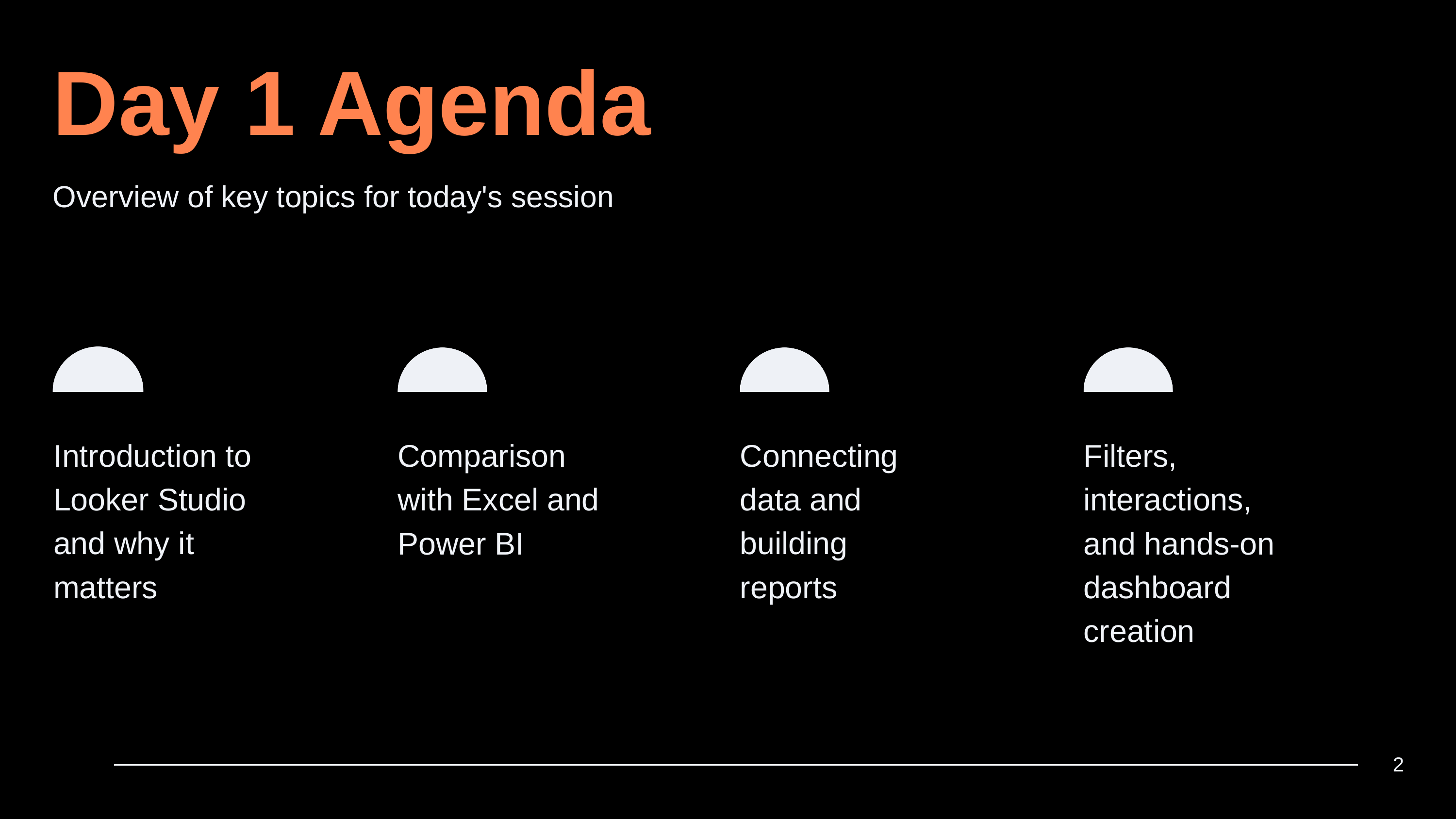

Day 1 Agenda
Overview of key topics for today's session

Introduction to Looker Studio and why it matters
Comparison with Excel and Power BI
Connecting data and building reports
Filters, interactions, and hands-on dashboard creation
2